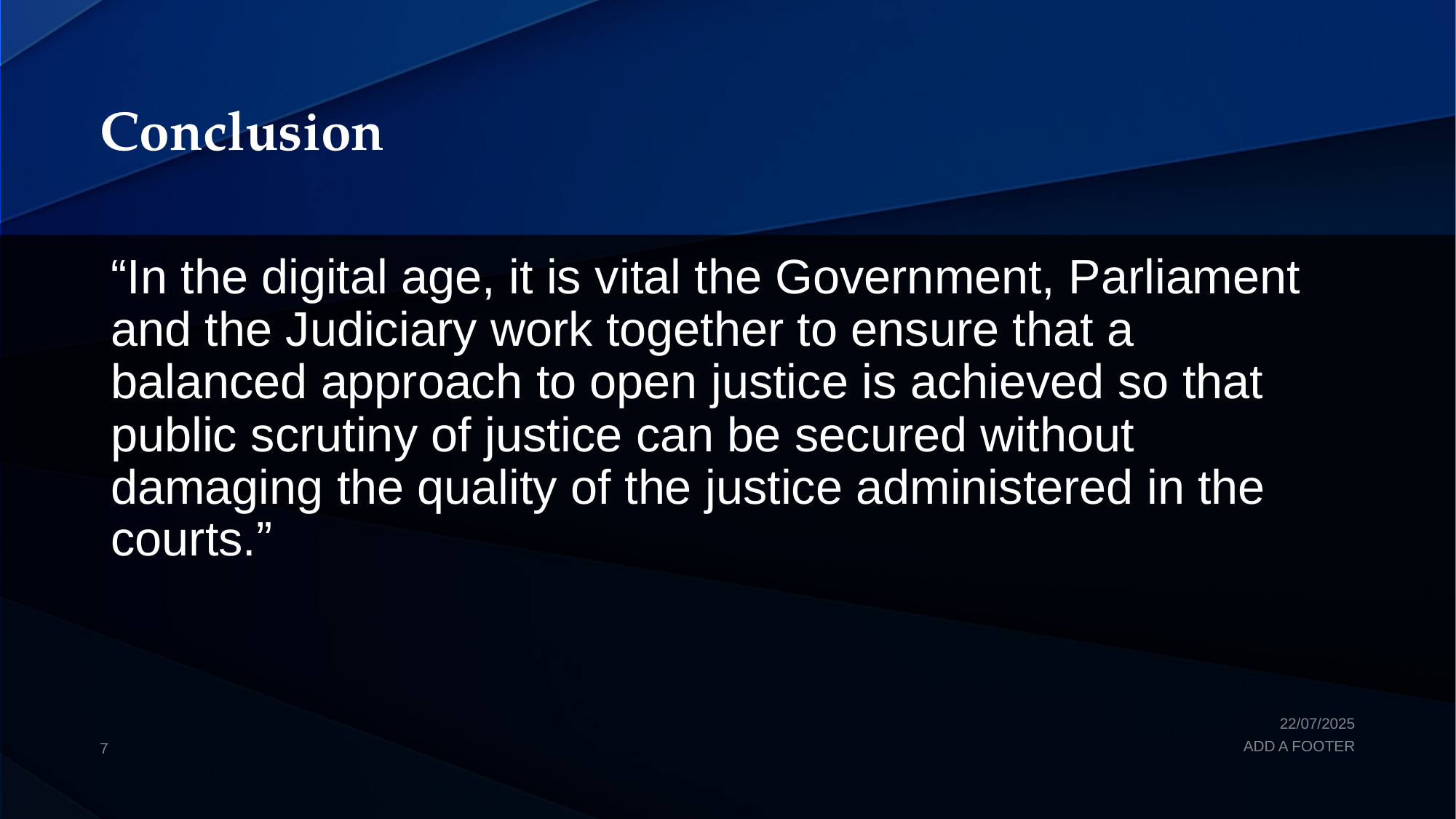

# Conclusion
“In the digital age, it is vital the Government, Parliament and the Judiciary work together to ensure that a balanced approach to open justice is achieved so that public scrutiny of justice can be secured without damaging the quality of the justice administered in the courts.”
22/07/2025
7
ADD A FOOTER